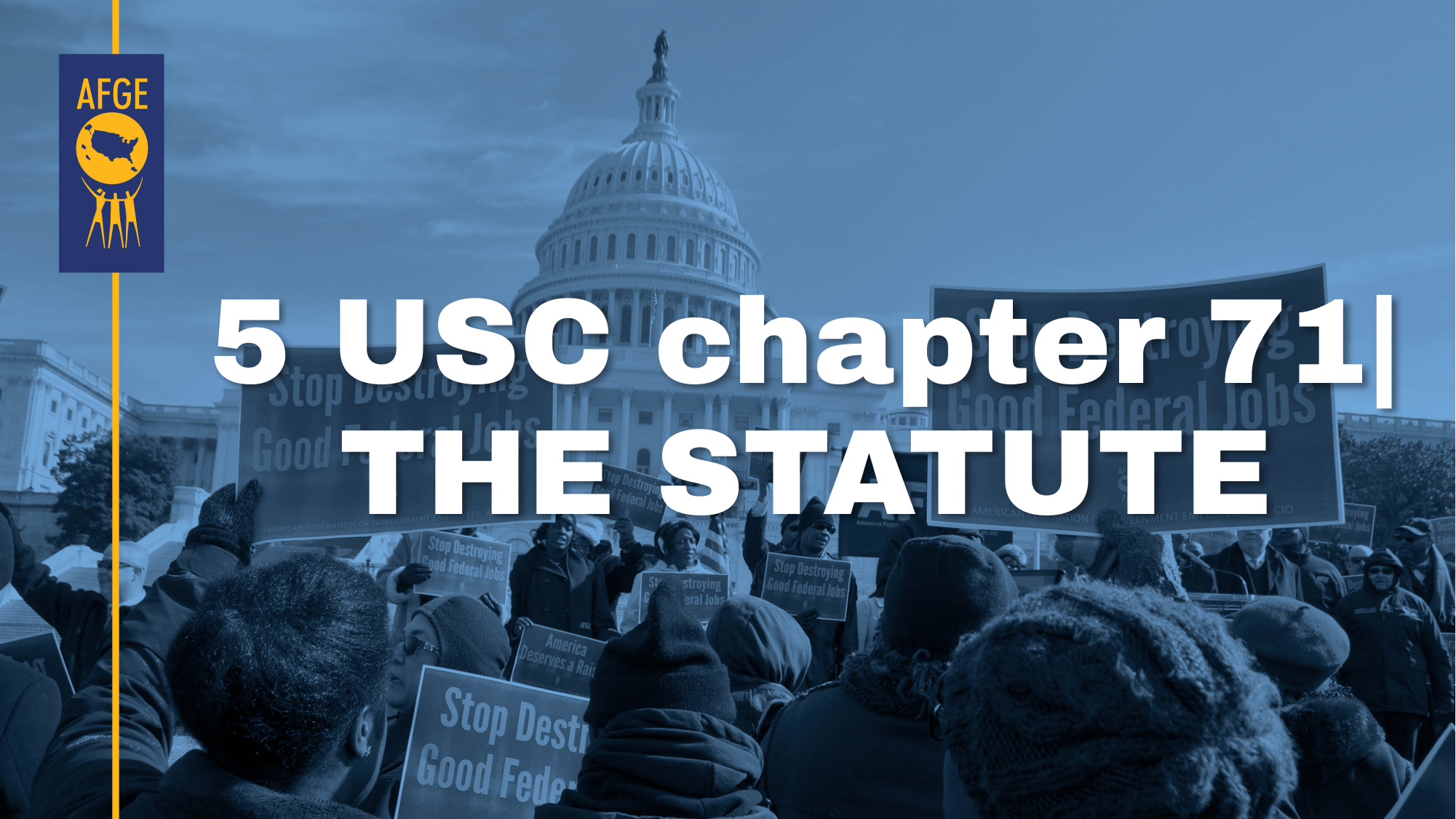

# 5 USC chapter 71| THE STATUTE